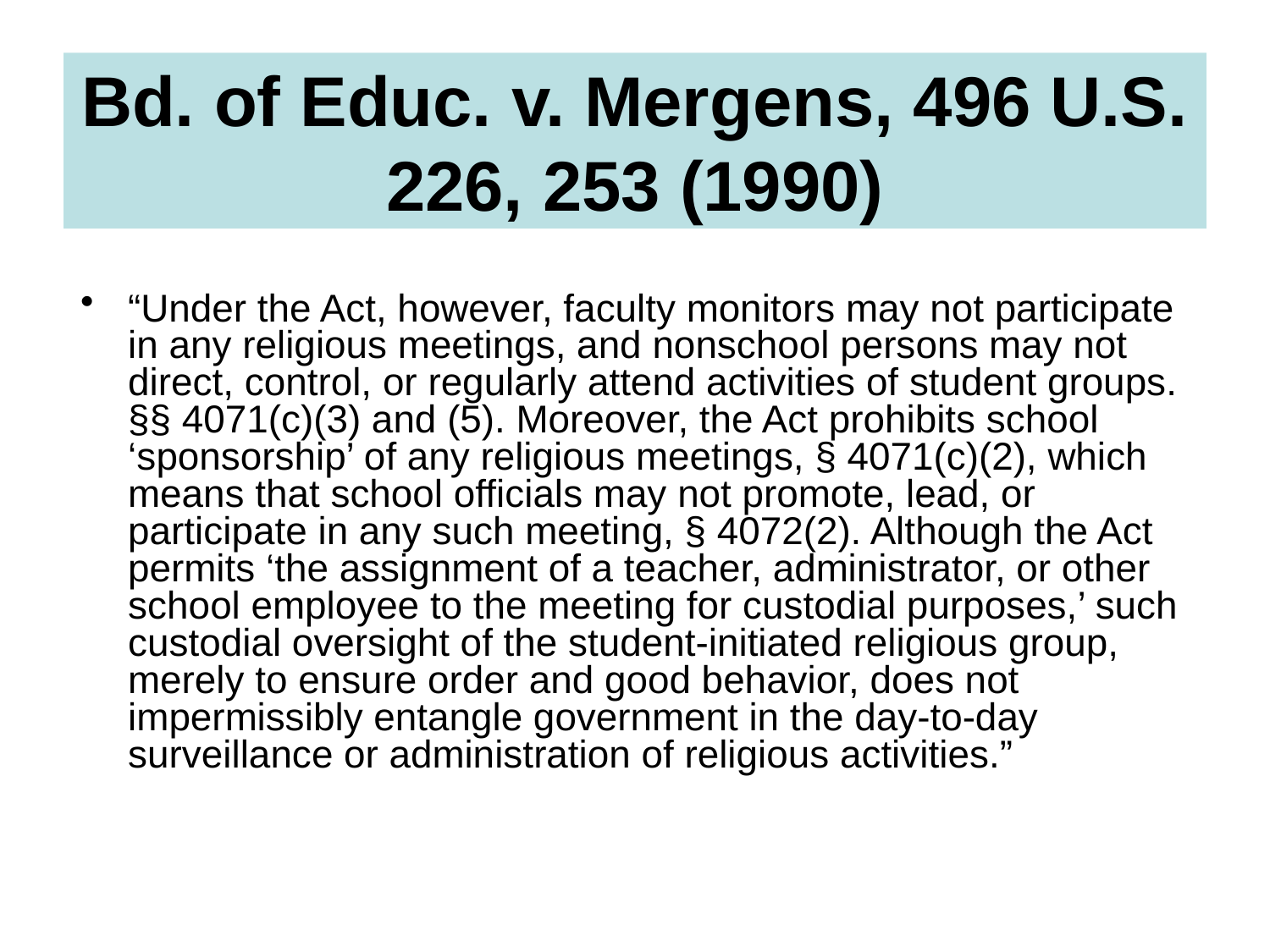

# Bd. of Educ. v. Mergens, 496 U.S. 226, 253 (1990)
“Under the Act, however, faculty monitors may not participate in any religious meetings, and nonschool persons may not direct, control, or regularly attend activities of student groups. §§ 4071(c)(3) and (5). Moreover, the Act prohibits school ‘sponsorship’ of any religious meetings, § 4071(c)(2), which means that school officials may not promote, lead, or participate in any such meeting, § 4072(2). Although the Act permits ‘the assignment of a teacher, administrator, or other school employee to the meeting for custodial purposes,’ such custodial oversight of the student-initiated religious group, merely to ensure order and good behavior, does not impermissibly entangle government in the day-to-day surveillance or administration of religious activities.”